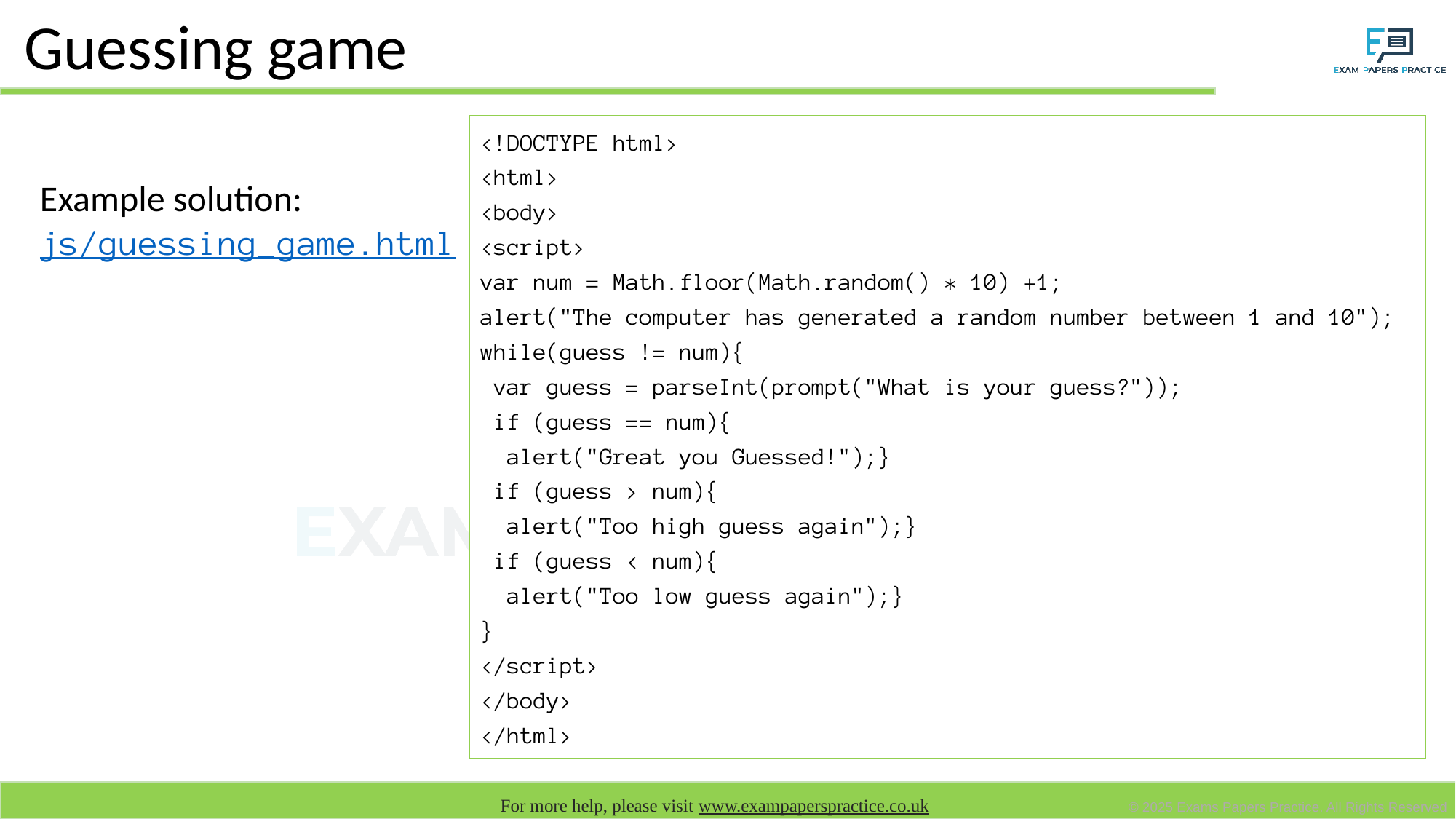

# Guessing game
<!DOCTYPE html>
<html>
<body>
<script>
var num = Math.floor(Math.random() * 10) +1;
alert("The computer has generated a random number between 1 and 10");
while(guess != num){
 var guess = parseInt(prompt("What is your guess?"));
 if (guess == num){
  alert("Great you Guessed!");}
 if (guess > num){
  alert("Too high guess again");}
 if (guess < num){
  alert("Too low guess again");}
}
</script>
</body>
</html>
Example solution:
js/guessing_game.html